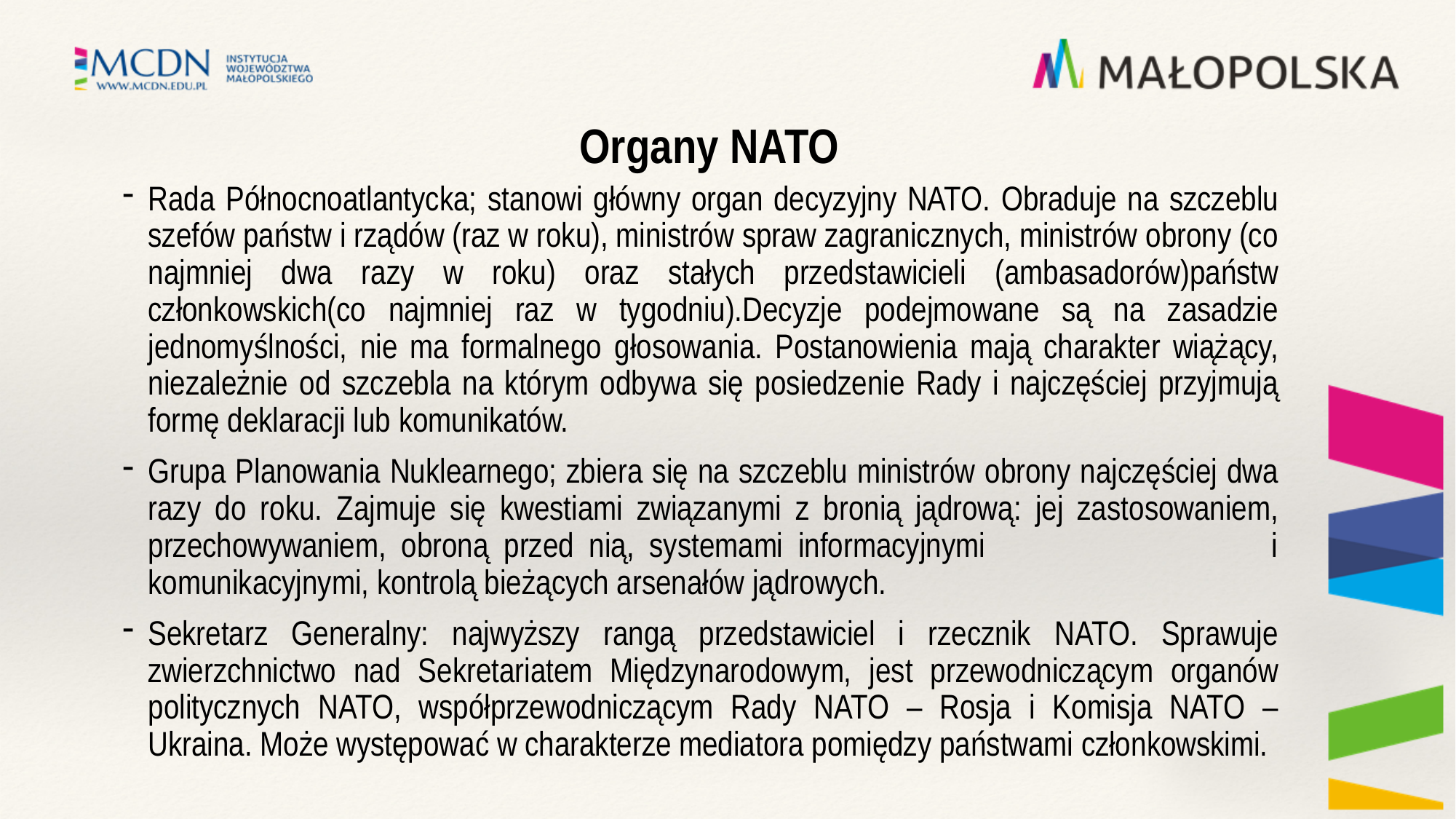

# Organy NATO
Rada Północnoatlantycka; stanowi główny organ decyzyjny NATO. Obraduje na szczeblu szefów państw i rządów (raz w roku), ministrów spraw zagranicznych, ministrów obrony (co najmniej dwa razy w roku) oraz stałych przedstawicieli (ambasadorów)państw członkowskich(co najmniej raz w tygodniu).Decyzje podejmowane są na zasadzie jednomyślności, nie ma formalnego głosowania. Postanowienia mają charakter wiążący, niezależnie od szczebla na którym odbywa się posiedzenie Rady i najczęściej przyjmują formę deklaracji lub komunikatów.
Grupa Planowania Nuklearnego; zbiera się na szczeblu ministrów obrony najczęściej dwa razy do roku. Zajmuje się kwestiami związanymi z bronią jądrową: jej zastosowaniem, przechowywaniem, obroną przed nią, systemami informacyjnymi                   i komunikacyjnymi, kontrolą bieżących arsenałów jądrowych.
Sekretarz Generalny: najwyższy rangą przedstawiciel i rzecznik NATO. Sprawuje zwierzchnictwo nad Sekretariatem Międzynarodowym, jest przewodniczącym organów politycznych NATO, współprzewodniczącym Rady NATO – Rosja i Komisja NATO – Ukraina. Może występować w charakterze mediatora pomiędzy państwami członkowskimi.